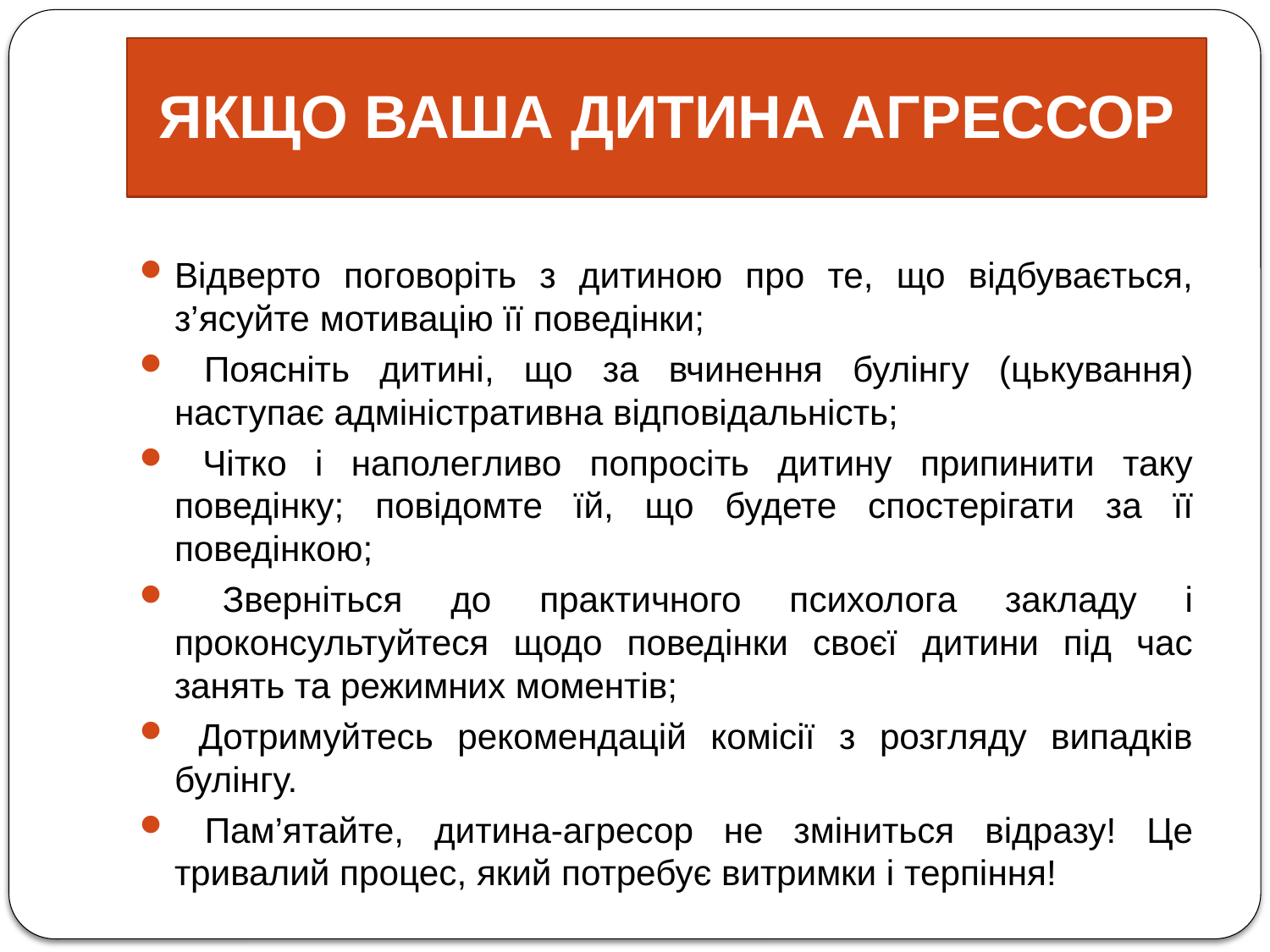

# ЯКЩО ВАША ДИТИНА АГРЕССОР
Відверто поговоріть з дитиною про те, що відбувається, з’ясуйте мотивацію її поведінки;
 Поясніть дитині, що за вчинення булінгу (цькування) наступає адміністративна відповідальність;
 Чітко і наполегливо попросіть дитину припинити таку поведінку; повідомте їй, що будете спостерігати за її поведінкою;
 Зверніться до практичного психолога закладу і проконсультуйтеся щодо поведінки своєї дитини під час занять та режимних моментів;
 Дотримуйтесь рекомендацій комісії з розгляду випадків булінгу.
 Пам’ятайте, дитина-агресор не зміниться відразу! Це тривалий процес, який потребує витримки і терпіння!